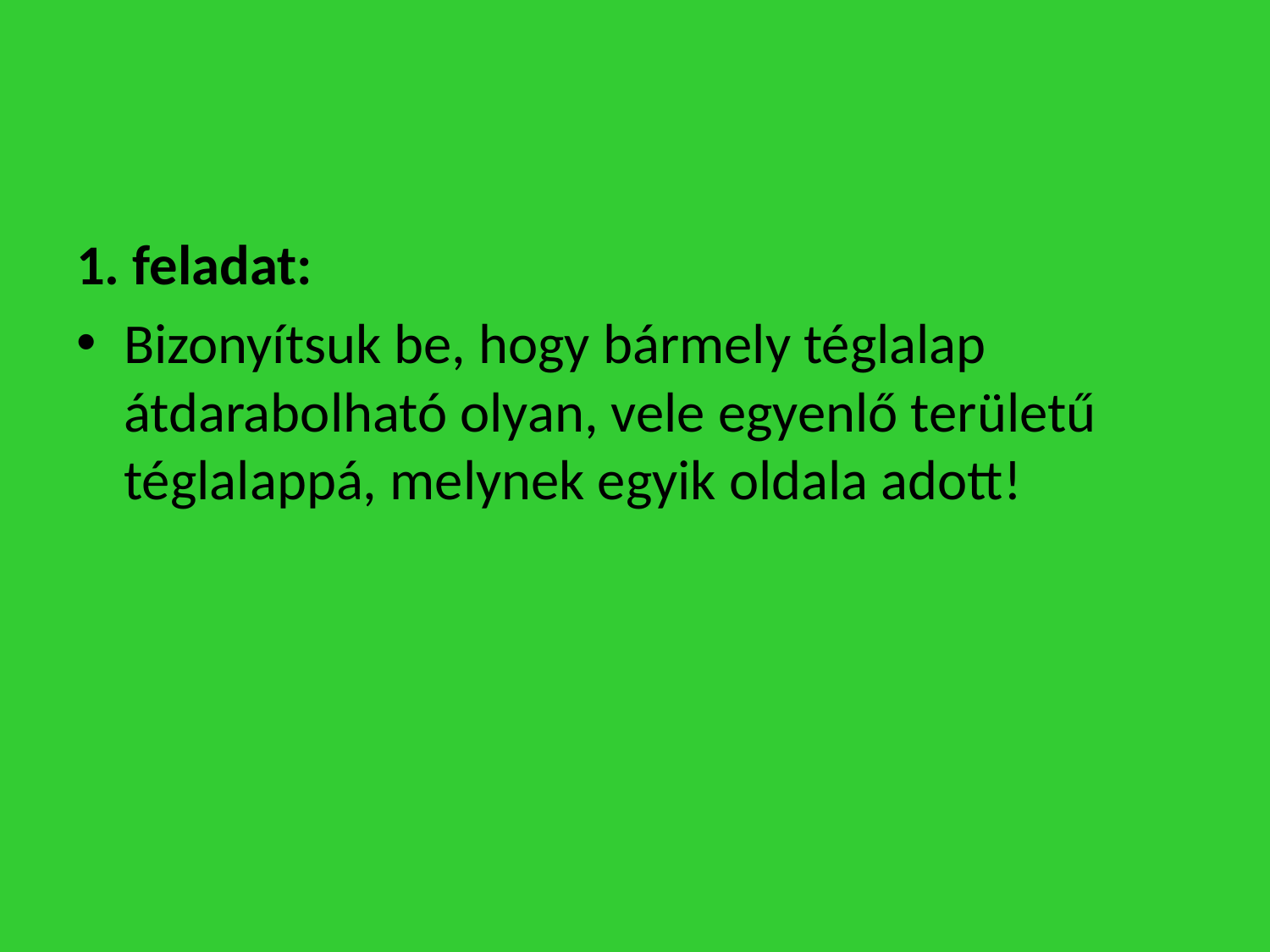

1. feladat:
Bizonyítsuk be, hogy bármely téglalap átdarabolható olyan, vele egyenlő területű téglalappá, melynek egyik oldala adott!